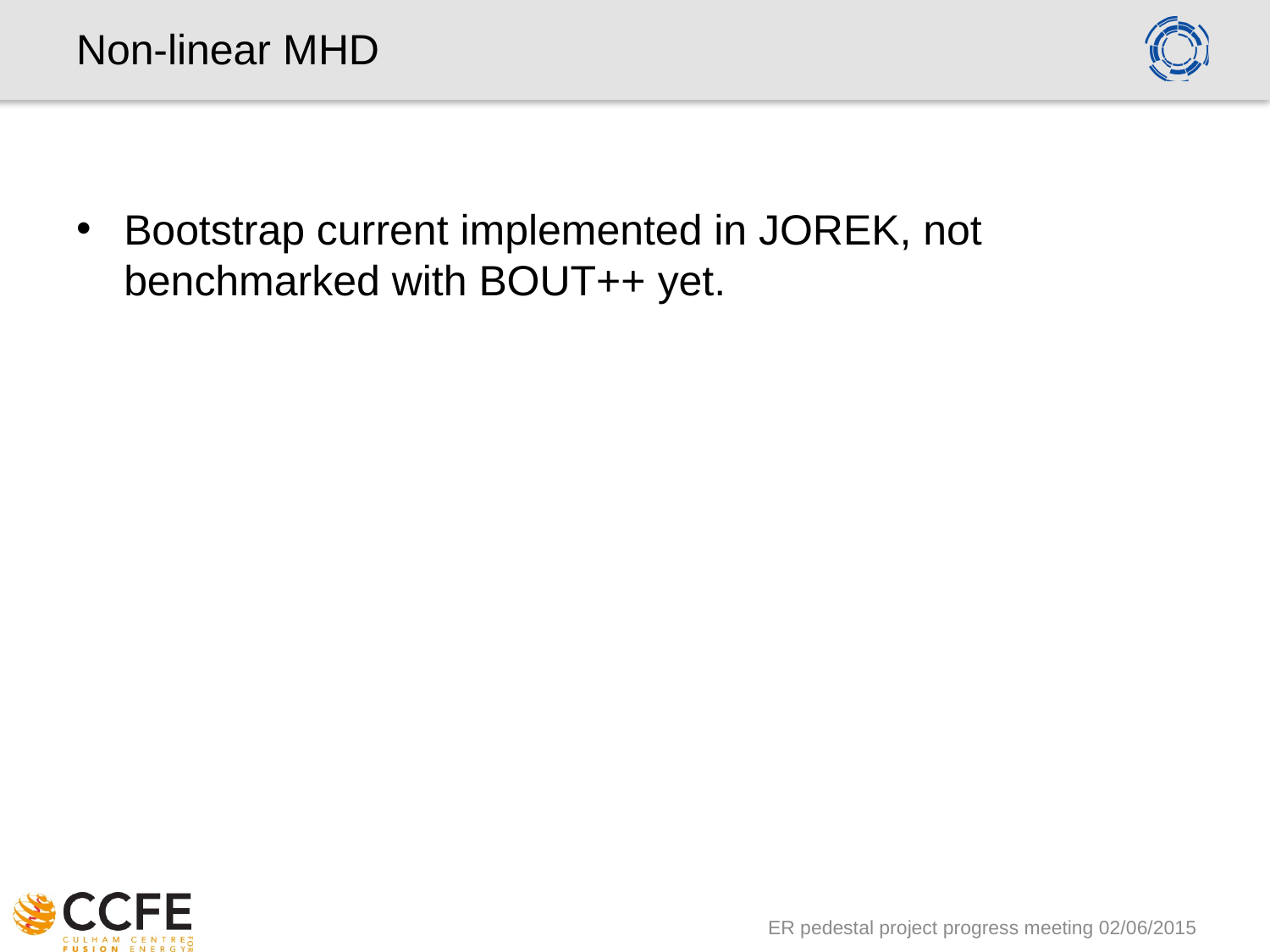

# Non-linear MHD
Bootstrap current implemented in JOREK, not benchmarked with BOUT++ yet.
ER pedestal project progress meeting 02/06/2015